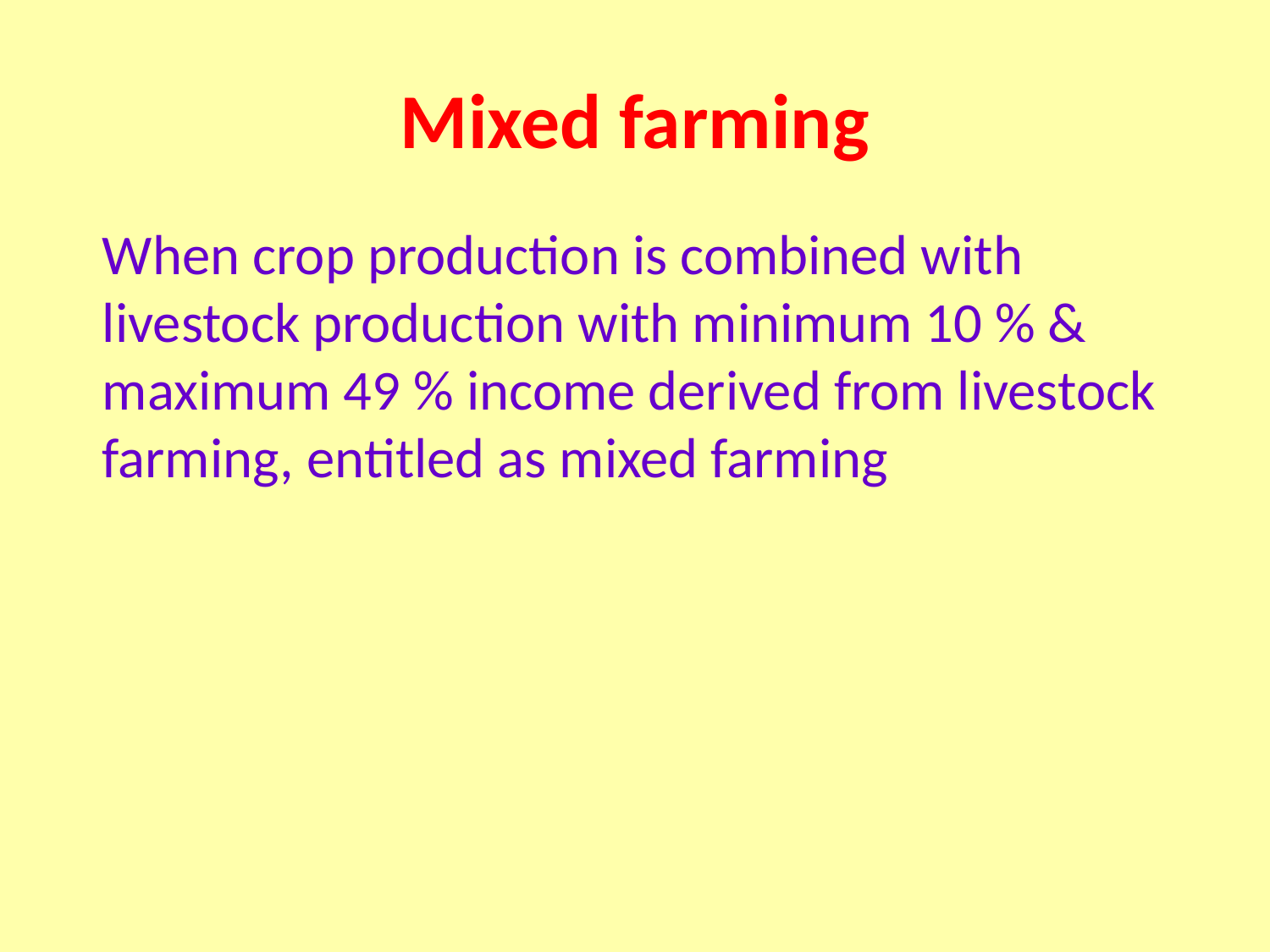

# Mixed farming
	When crop production is combined with livestock production with minimum 10 % & maximum 49 % income derived from livestock farming, entitled as mixed farming